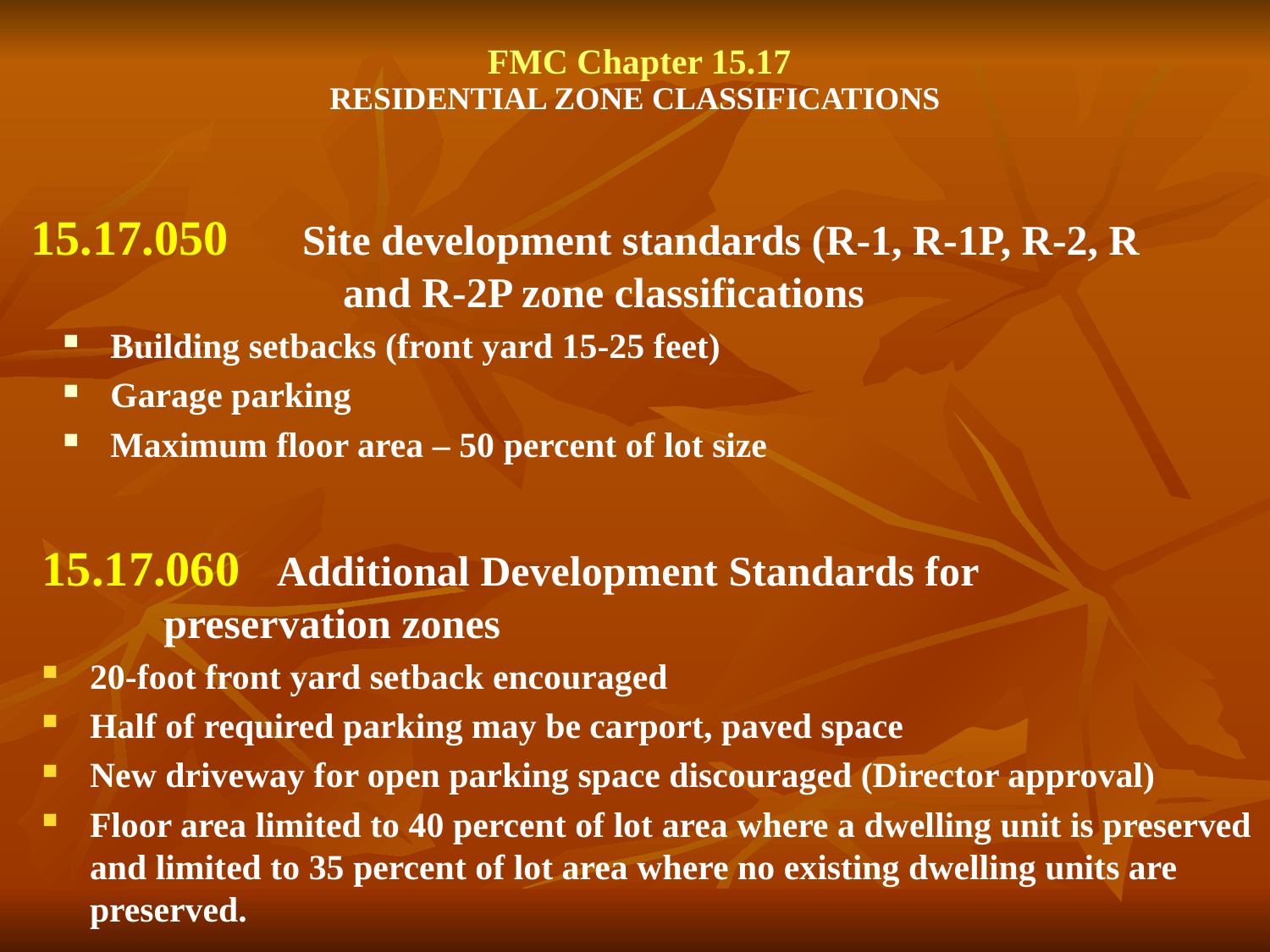

FMC Chapter 15.17
RESIDENTIAL ZONE CLASSIFICATIONS
15.17.050      Site development standards (R-1, R-1P, R-2, R   		 and R-2P zone classifications
Building setbacks (front yard 15-25 feet)
Garage parking
Maximum floor area – 50 percent of lot size

15.17.060   Additional Development Standards for        		           preservation zones
20-foot front yard setback encouraged
Half of required parking may be carport, paved space
New driveway for open parking space discouraged (Director approval)
Floor area limited to 40 percent of lot area where a dwelling unit is preserved and limited to 35 percent of lot area where no existing dwelling units are preserved.